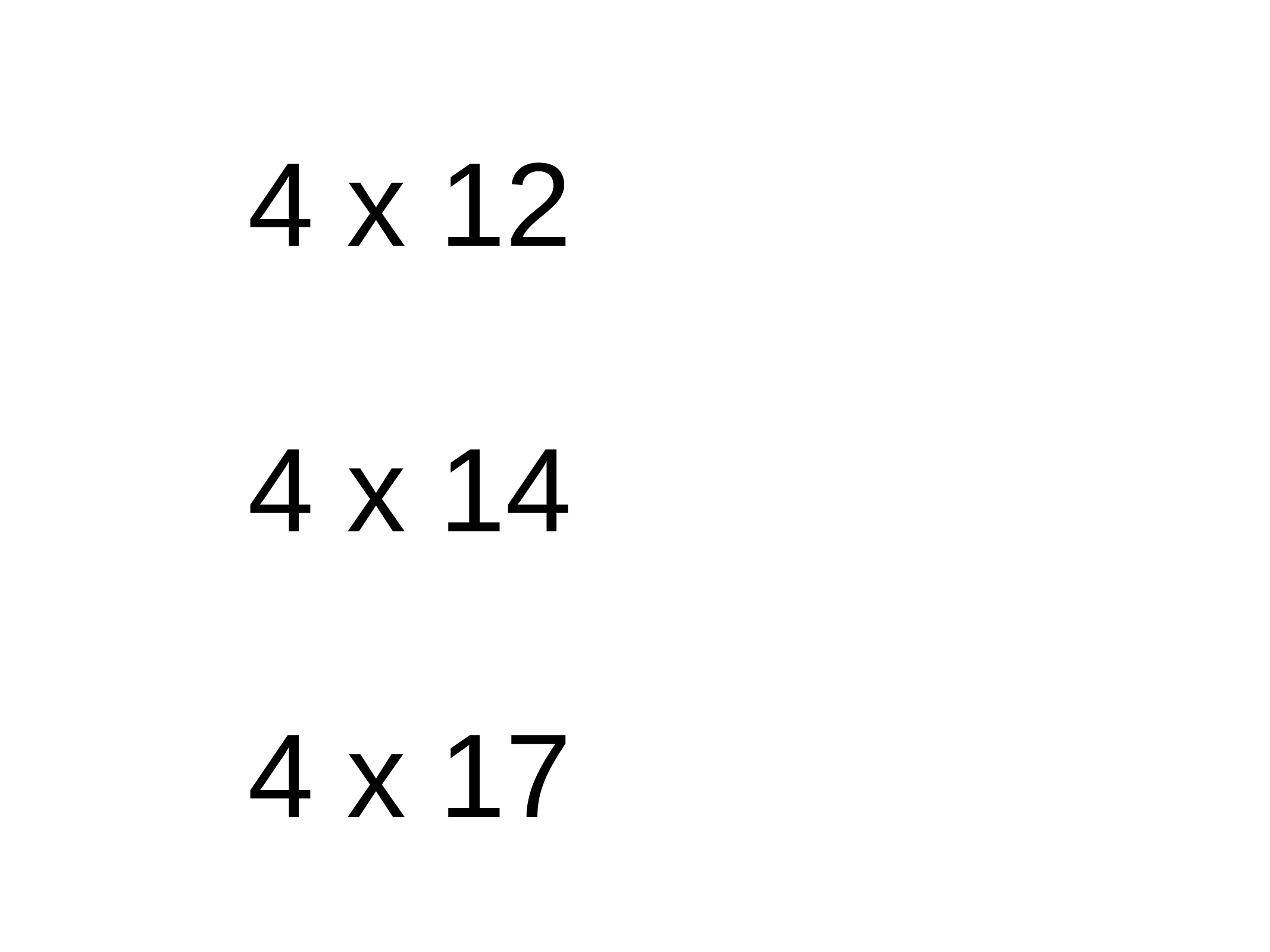

4 x 12

4 x 14

4 x 17